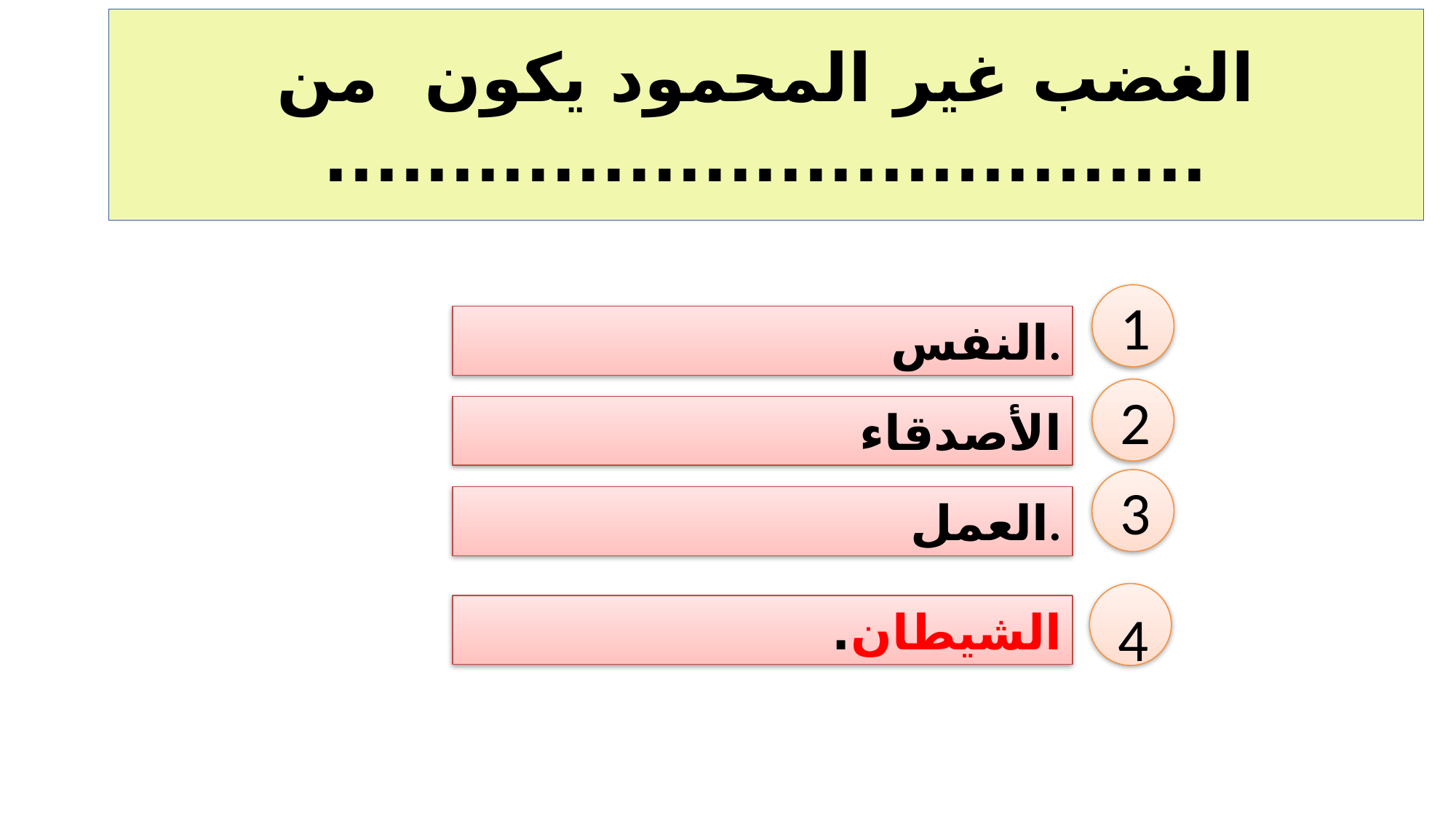

# الغضب غير المحمود يكون  من ...................................
1
النفس.
2
الأصدقاء
3
العمل.
4
الشيطان.